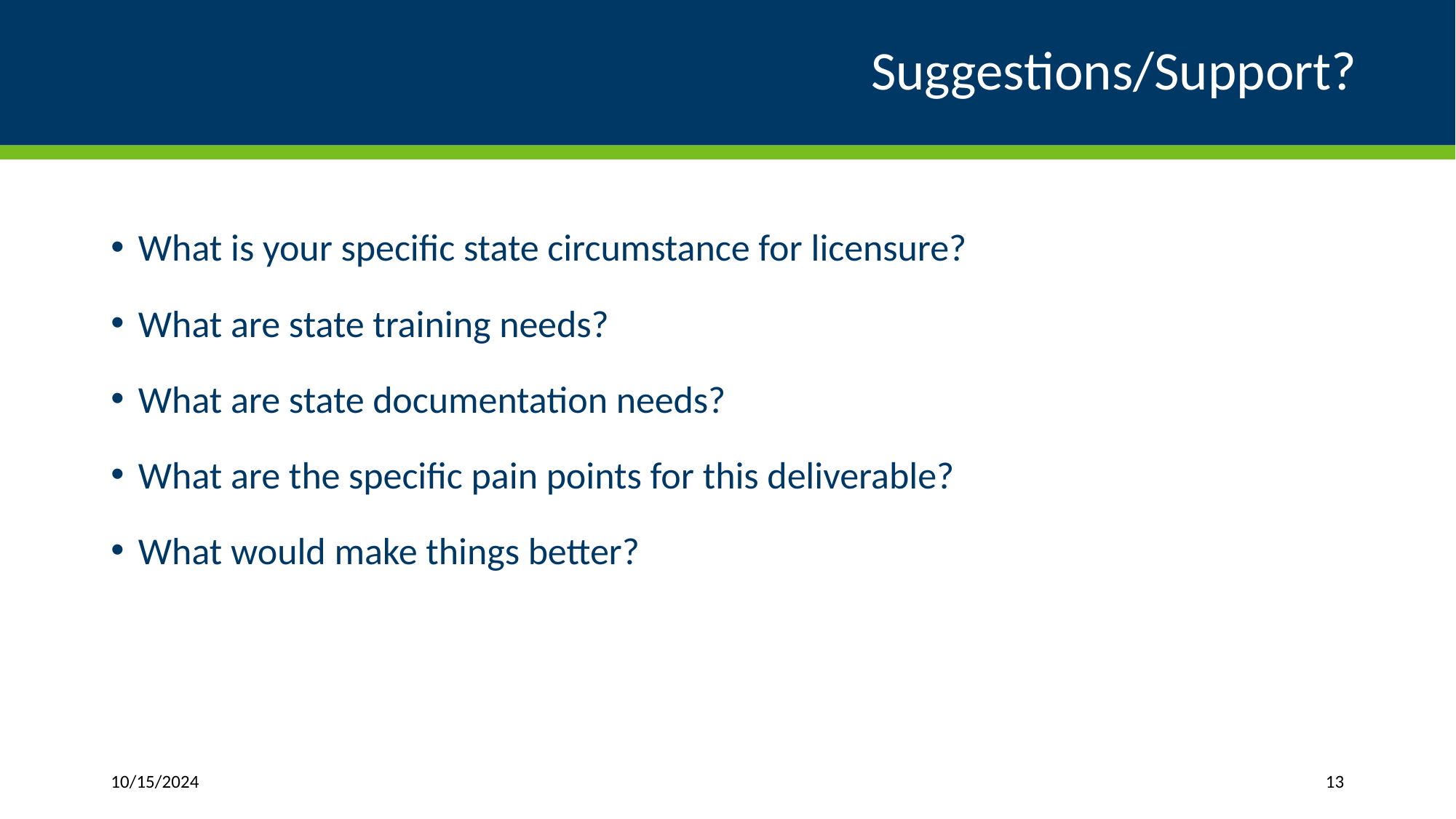

# Suggestions/Support?
What is your specific state circumstance for licensure?
What are state training needs?
What are state documentation needs?
What are the specific pain points for this deliverable?
What would make things better?
10/15/2024
13